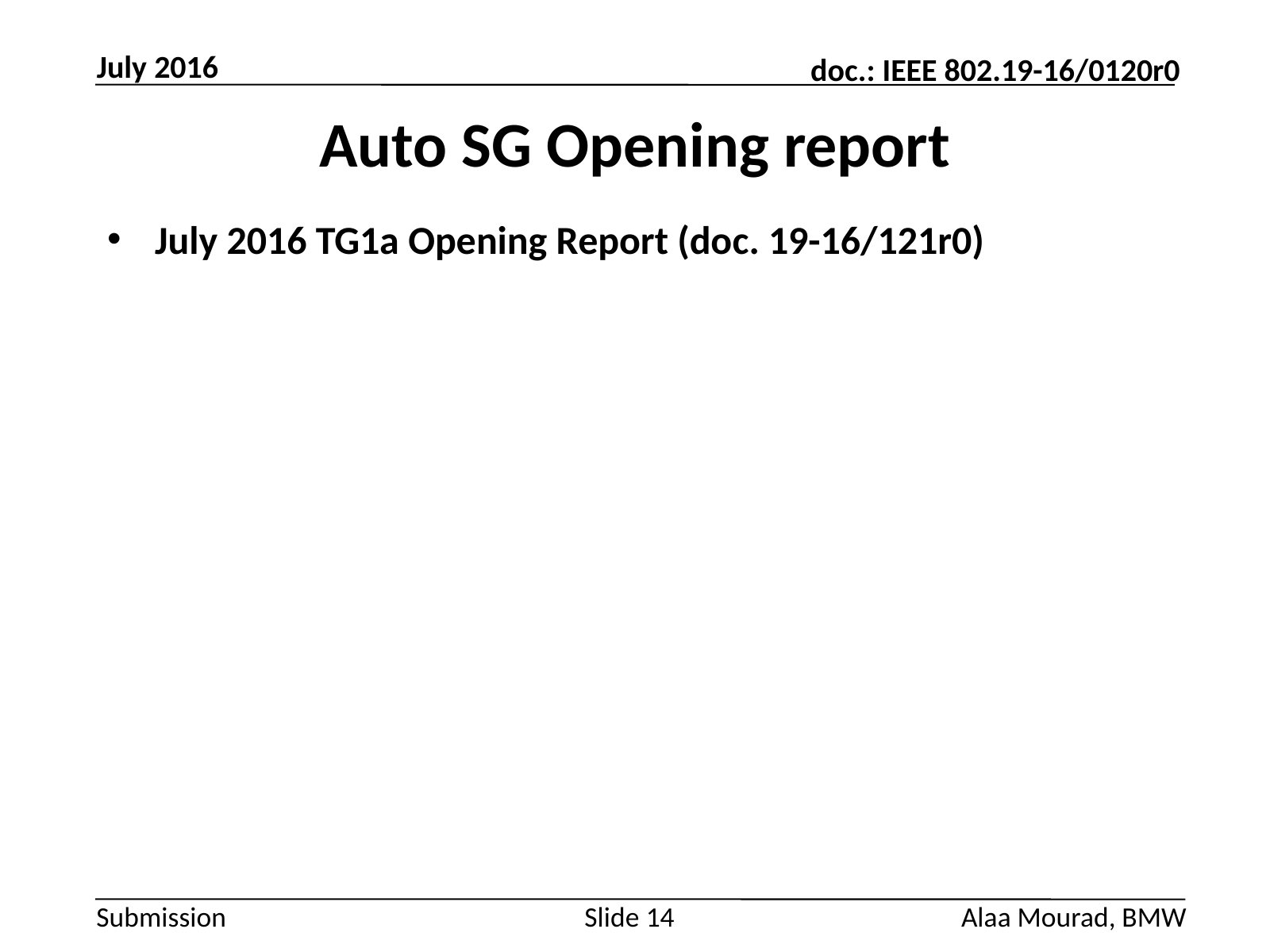

July 2016
# Auto SG Opening report
July 2016 TG1a Opening Report (doc. 19-16/121r0)
Slide 14
Alaa Mourad, BMW